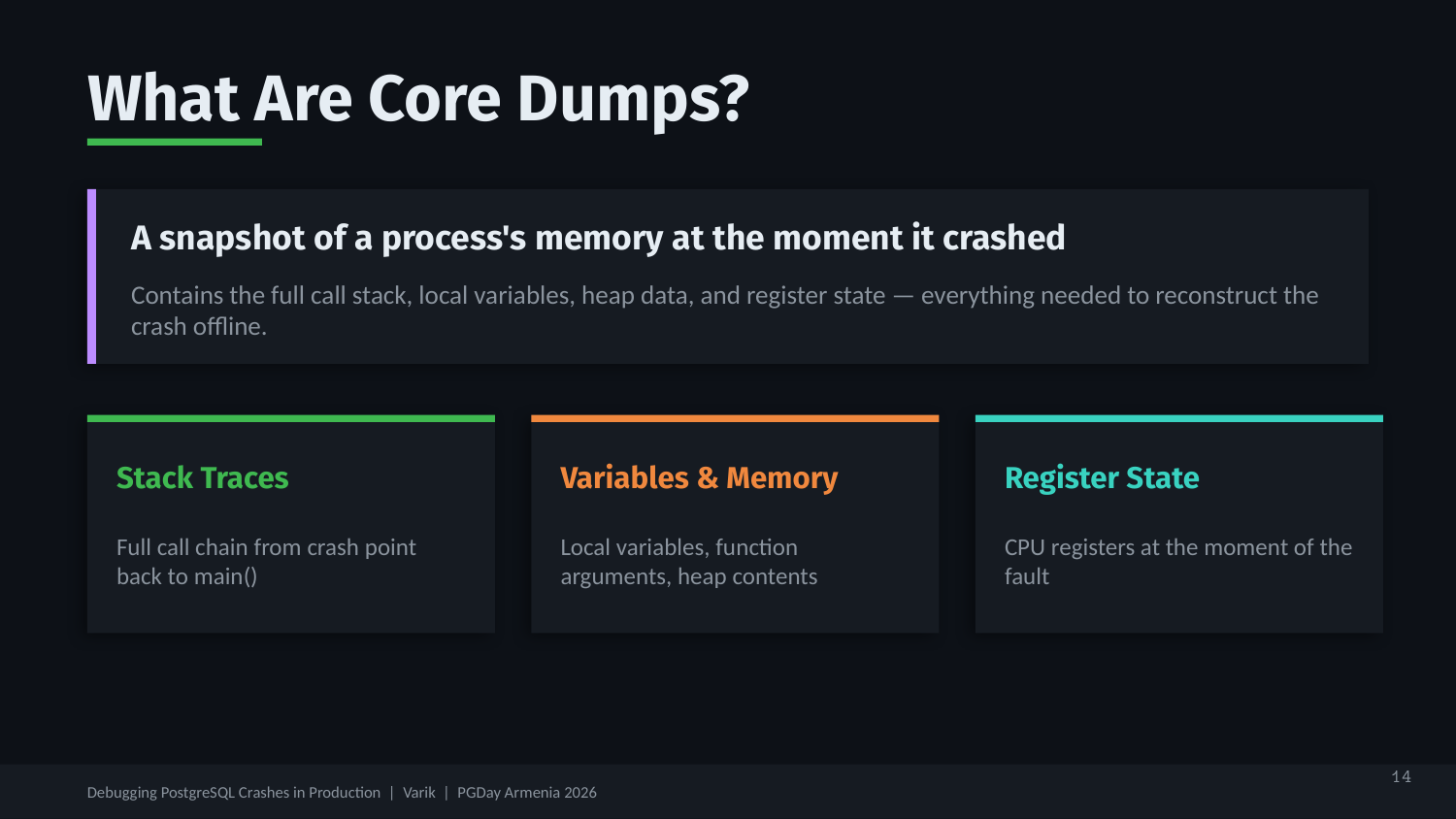

What Are Core Dumps?

A snapshot of a process's memory at the moment it crashed
Contains the full call stack, local variables, heap data, and register state — everything needed to reconstruct the crash offline.

Stack Traces
Variables & Memory
Register State
Full call chain from crash point back to main()
Local variables, function arguments, heap contents
CPU registers at the moment of the fault
14

Debugging PostgreSQL Crashes in Production  |  Varik  |  PGDay Armenia 2026